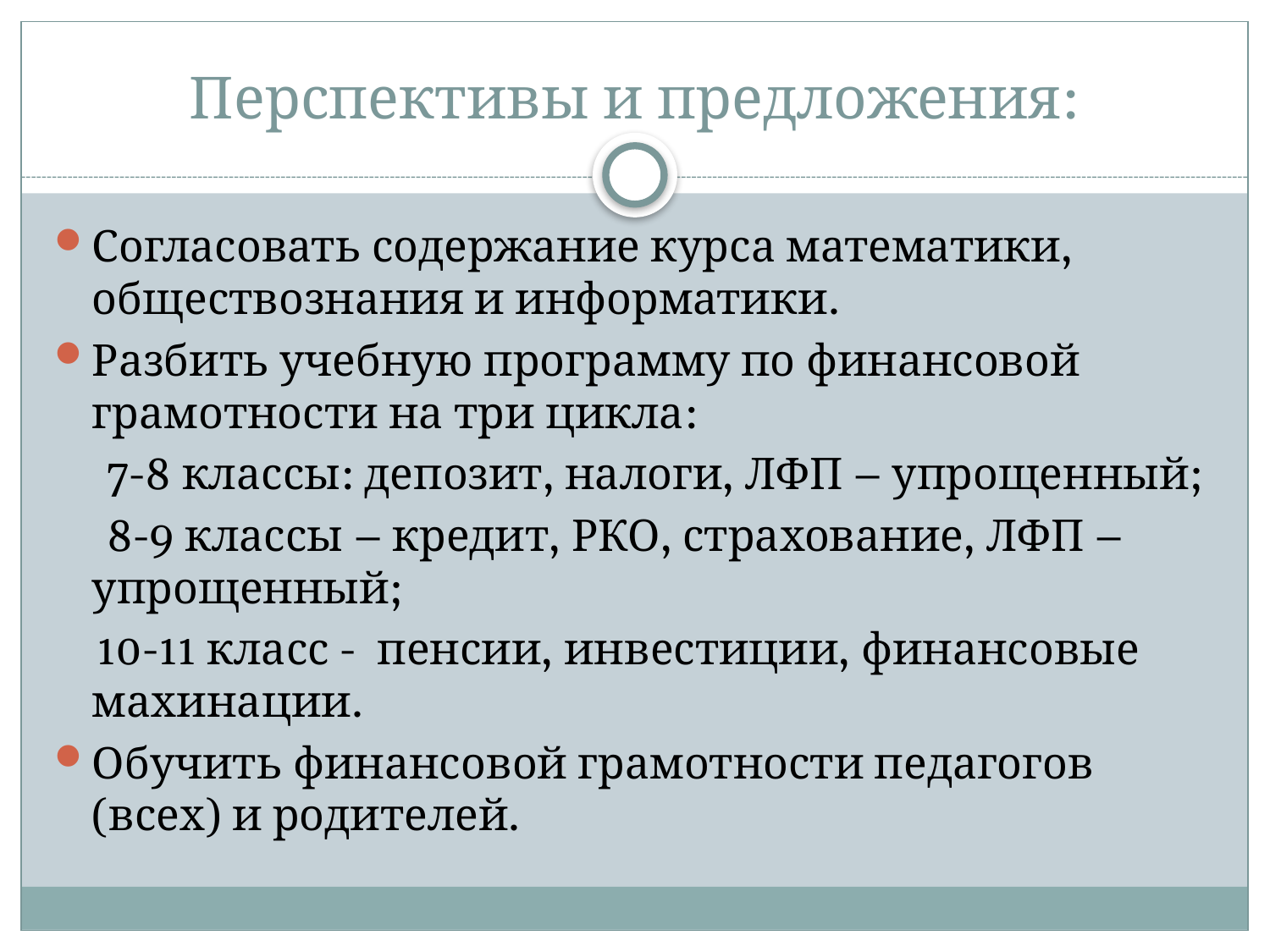

# Перспективы и предложения:
Согласовать содержание курса математики, обществознания и информатики.
Разбить учебную программу по финансовой грамотности на три цикла:
     7-8 классы: депозит, налоги, ЛФП – упрощенный;
     8-9 классы – кредит, РКО, страхование, ЛФП –  упрощенный;
    10-11 класс -  пенсии, инвестиции, финансовые махинации.
Обучить финансовой грамотности педагогов (всех) и родителей.